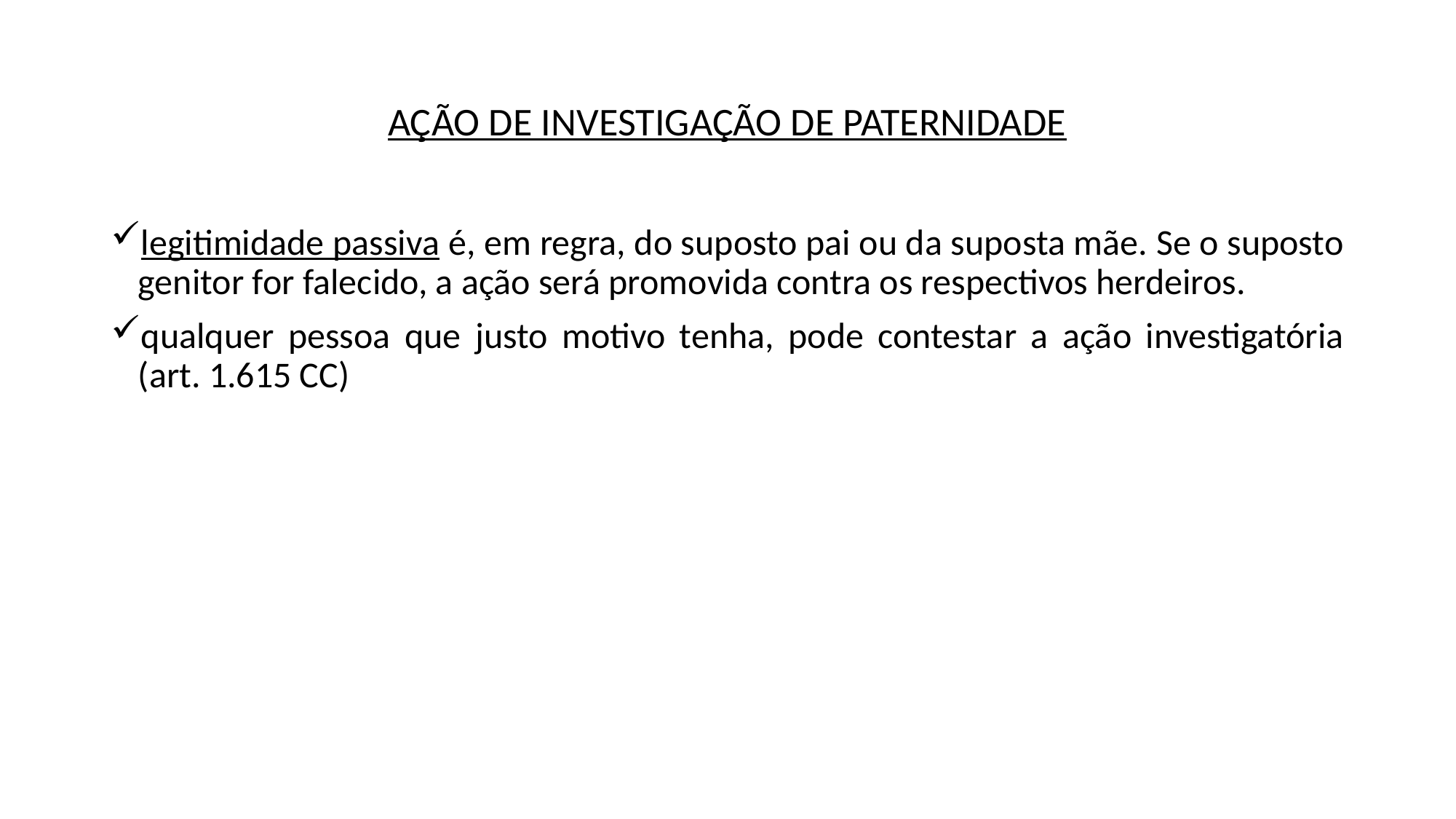

# AÇÃO DE INVESTIGAÇÃO DE PATERNIDADE
legitimidade passiva é, em regra, do suposto pai ou da suposta mãe. Se o suposto genitor for falecido, a ação será promovida contra os respectivos herdeiros.
qualquer pessoa que justo motivo tenha, pode contestar a ação investigatória (art. 1.615 CC)